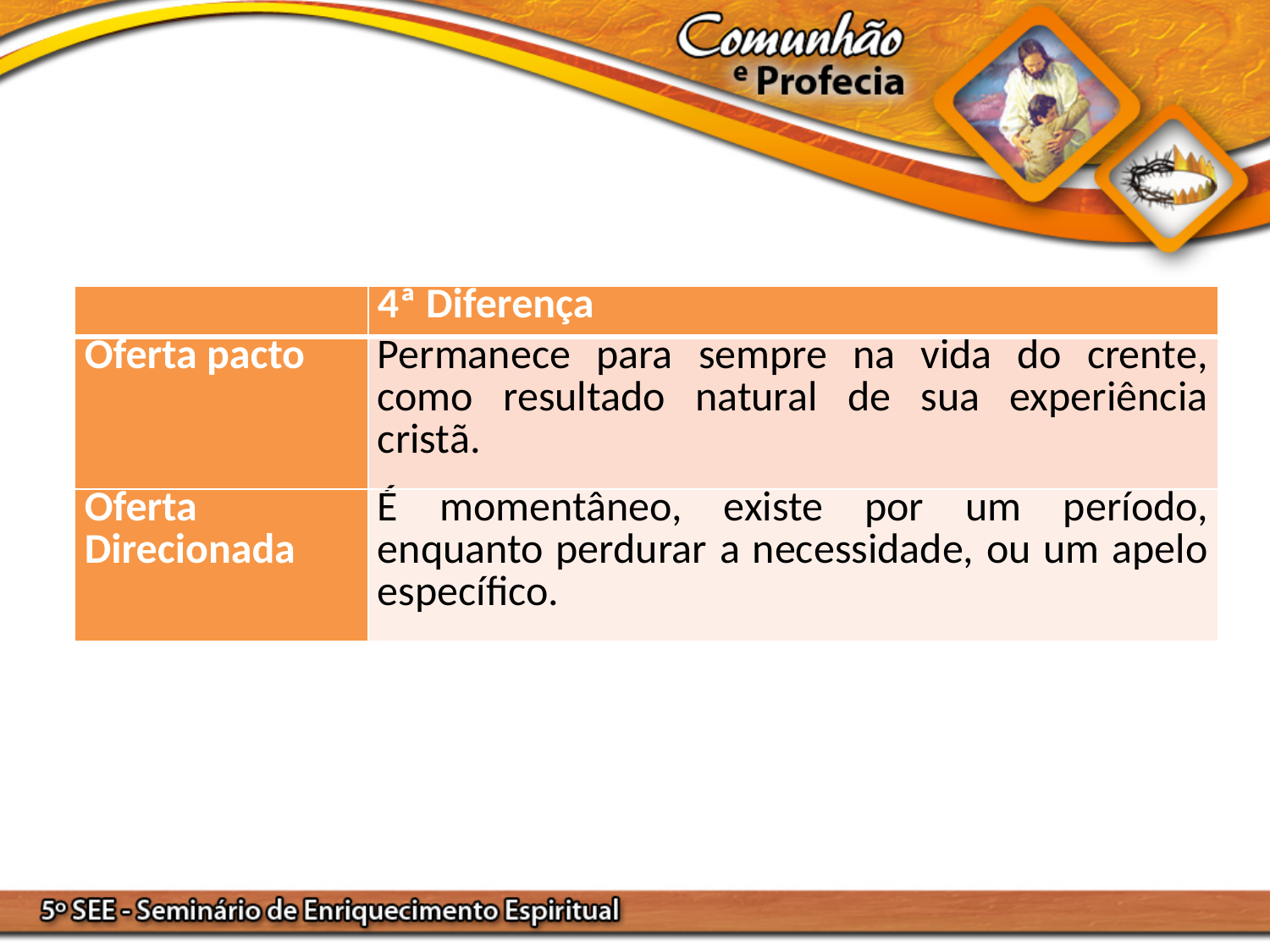

|  | 4ª Diferença |
| --- | --- |
| Oferta pacto | Permanece para sempre na vida do crente, como resultado natural de sua experiência cristã. |
| Oferta Direcionada | É momentâneo, existe por um período, enquanto perdurar a necessidade, ou um apelo específico. |